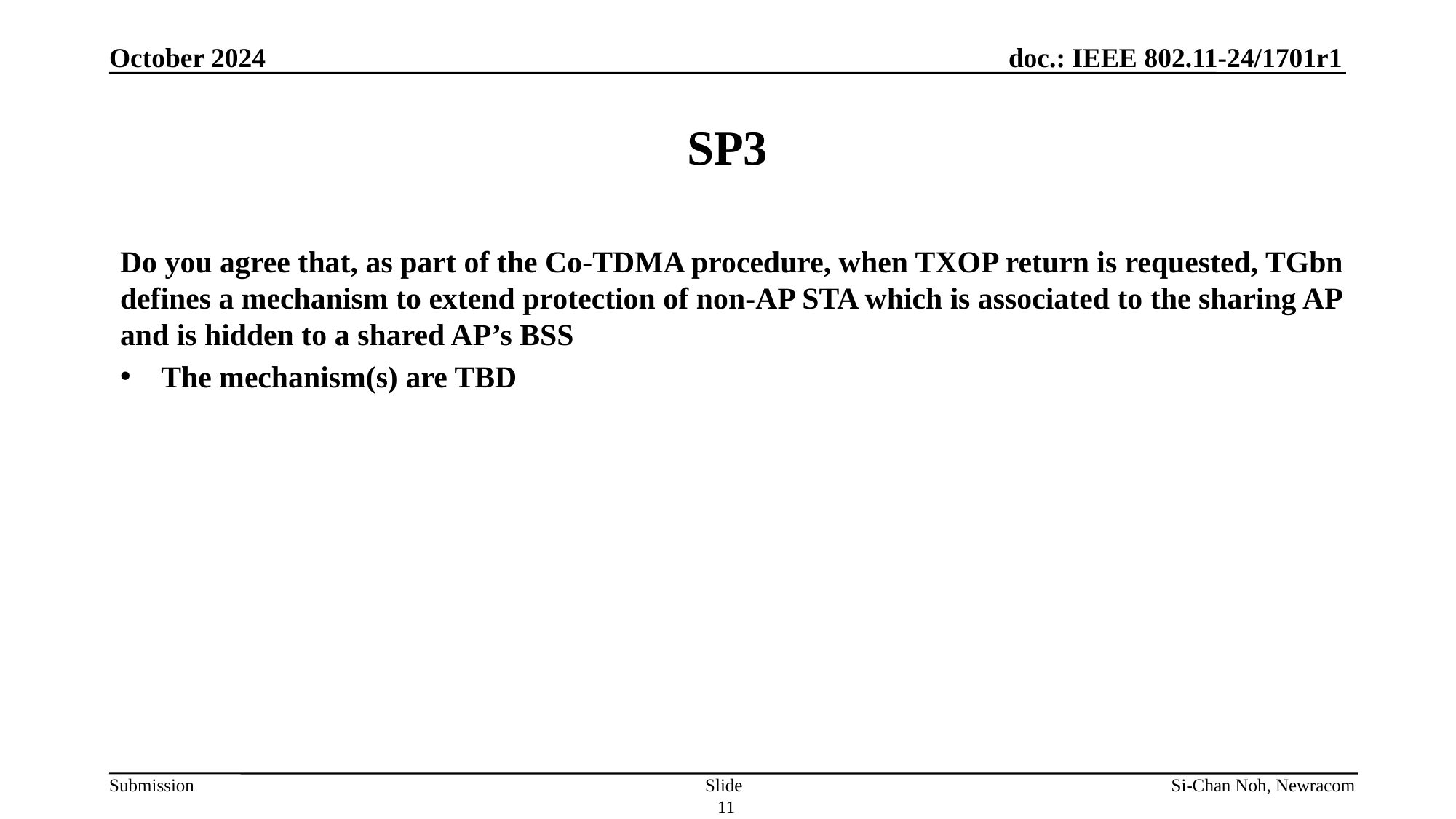

October 2024
# SP3
Do you agree that, as part of the Co-TDMA procedure, when TXOP return is requested, TGbn defines a mechanism to extend protection of non-AP STA which is associated to the sharing AP and is hidden to a shared AP’s BSS
The mechanism(s) are TBD

Slide 11
Si-Chan Noh, Newracom